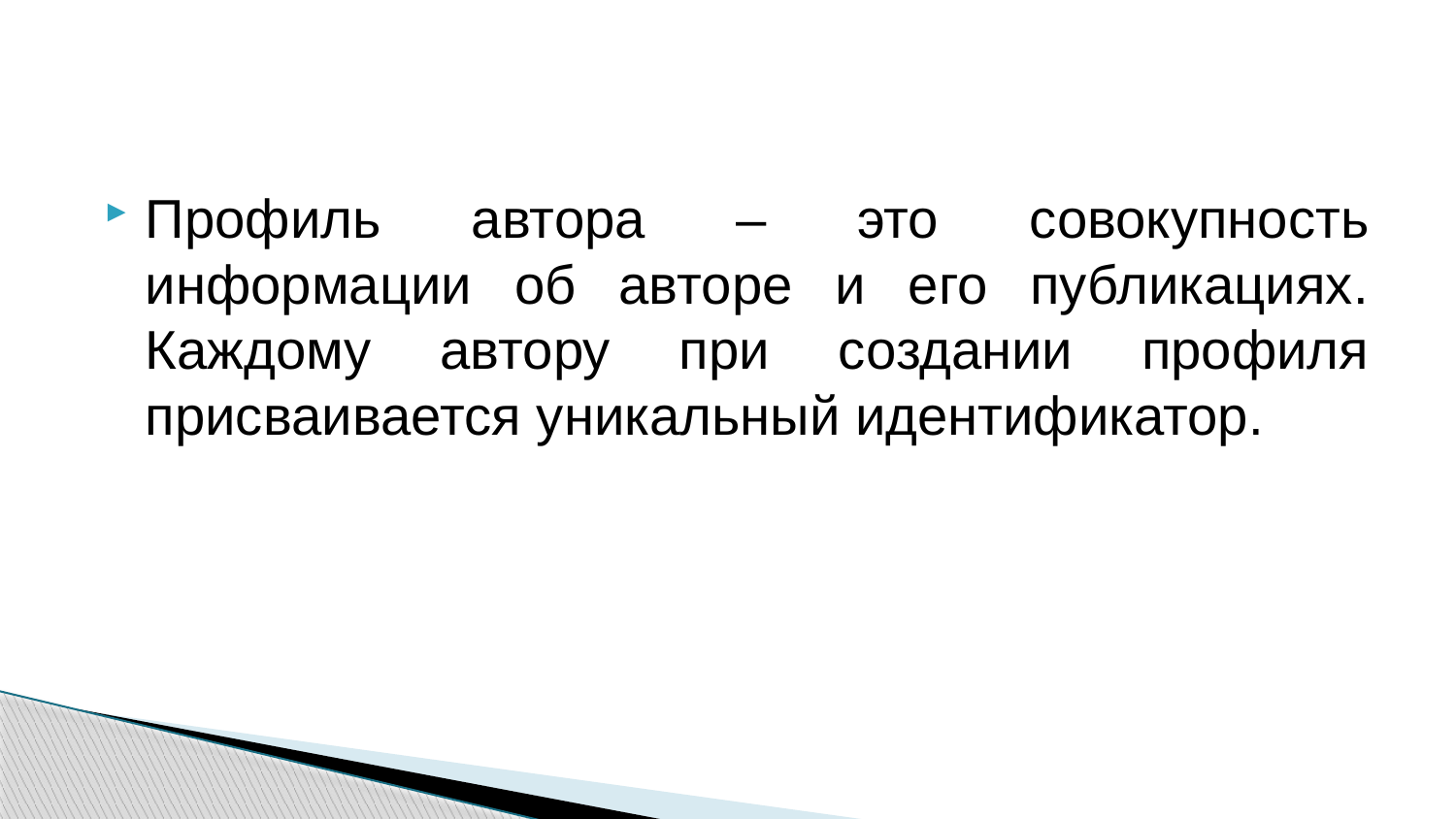

#
Профиль автора – это совокупность информации об авторе и его публикациях. Каждому автору при создании профиля присваивается уникальный идентификатор.